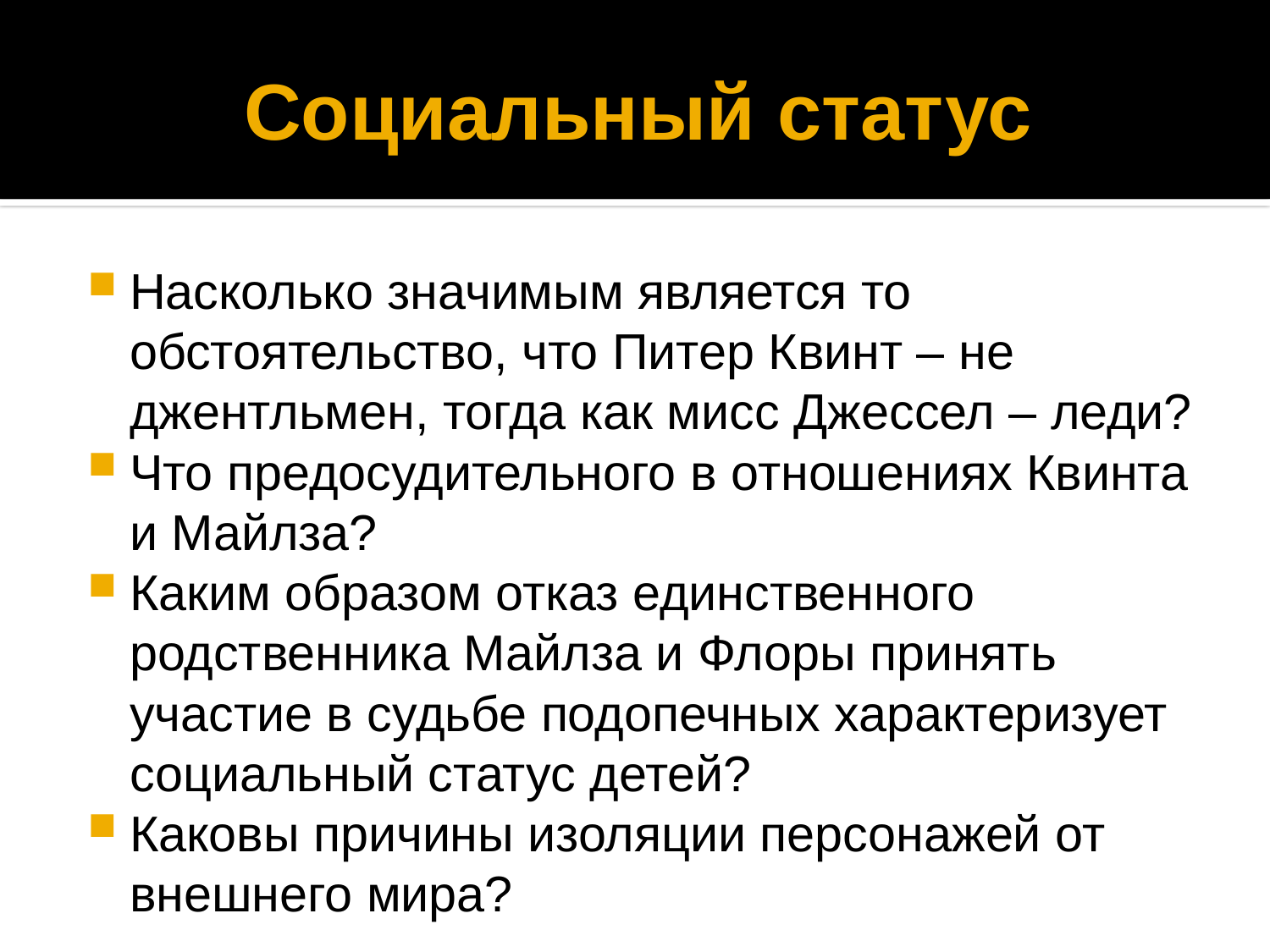

# Социальный статус
Насколько значимым является то обстоятельство, что Питер Квинт – не джентльмен, тогда как мисс Джессел – леди?
Что предосудительного в отношениях Квинта и Майлза?
Каким образом отказ единственного родственника Майлза и Флоры принять участие в судьбе подопечных характеризует социальный статус детей?
Каковы причины изоляции персонажей от внешнего мира?